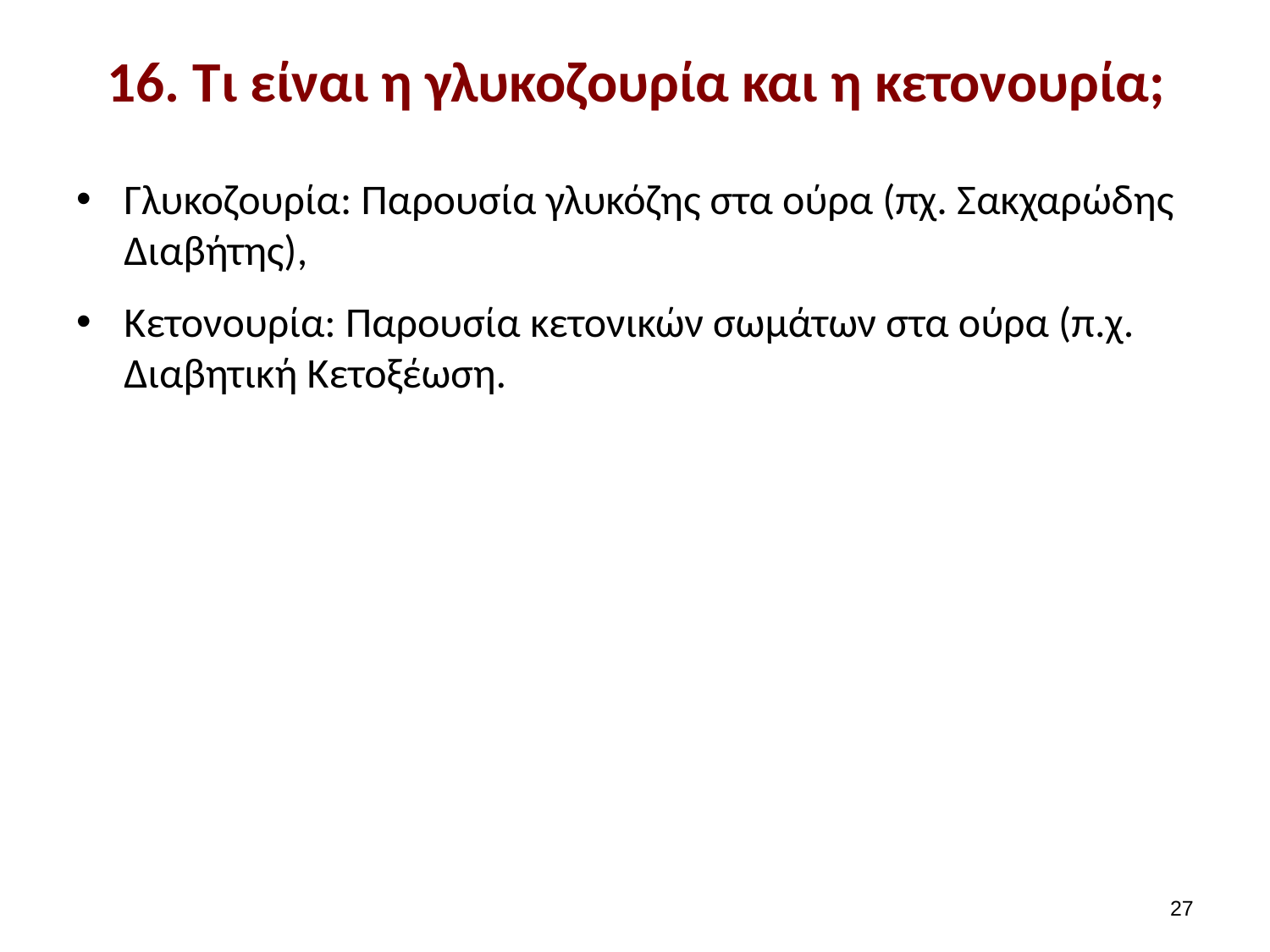

# 16. Τι είναι η γλυκοζουρία και η κετονουρία;
Γλυκοζουρία: Παρουσία γλυκόζης στα ούρα (πχ. Σακχαρώδης Διαβήτης),
Κετονουρία: Παρουσία κετονικών σωμάτων στα ούρα (π.χ. Διαβητική Κετοξέωση.

27